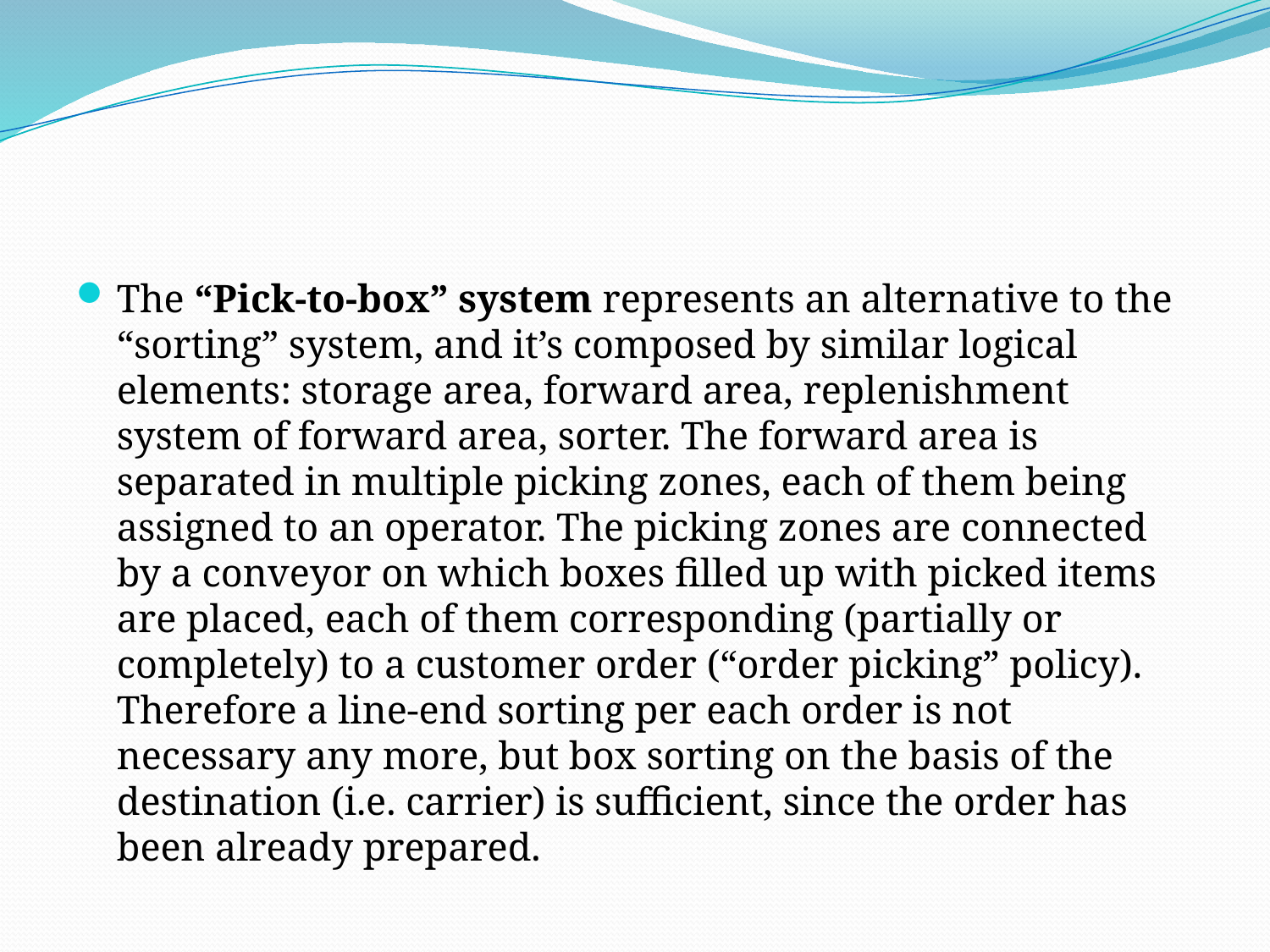

#
The “Pick-to-box” system represents an alternative to the “sorting” system, and it’s composed by similar logical elements: storage area, forward area, replenishment system of forward area, sorter. The forward area is separated in multiple picking zones, each of them being assigned to an operator. The picking zones are connected by a conveyor on which boxes filled up with picked items are placed, each of them corresponding (partially or completely) to a customer order (“order picking” policy). Therefore a line-end sorting per each order is not necessary any more, but box sorting on the basis of the destination (i.e. carrier) is sufficient, since the order has been already prepared.